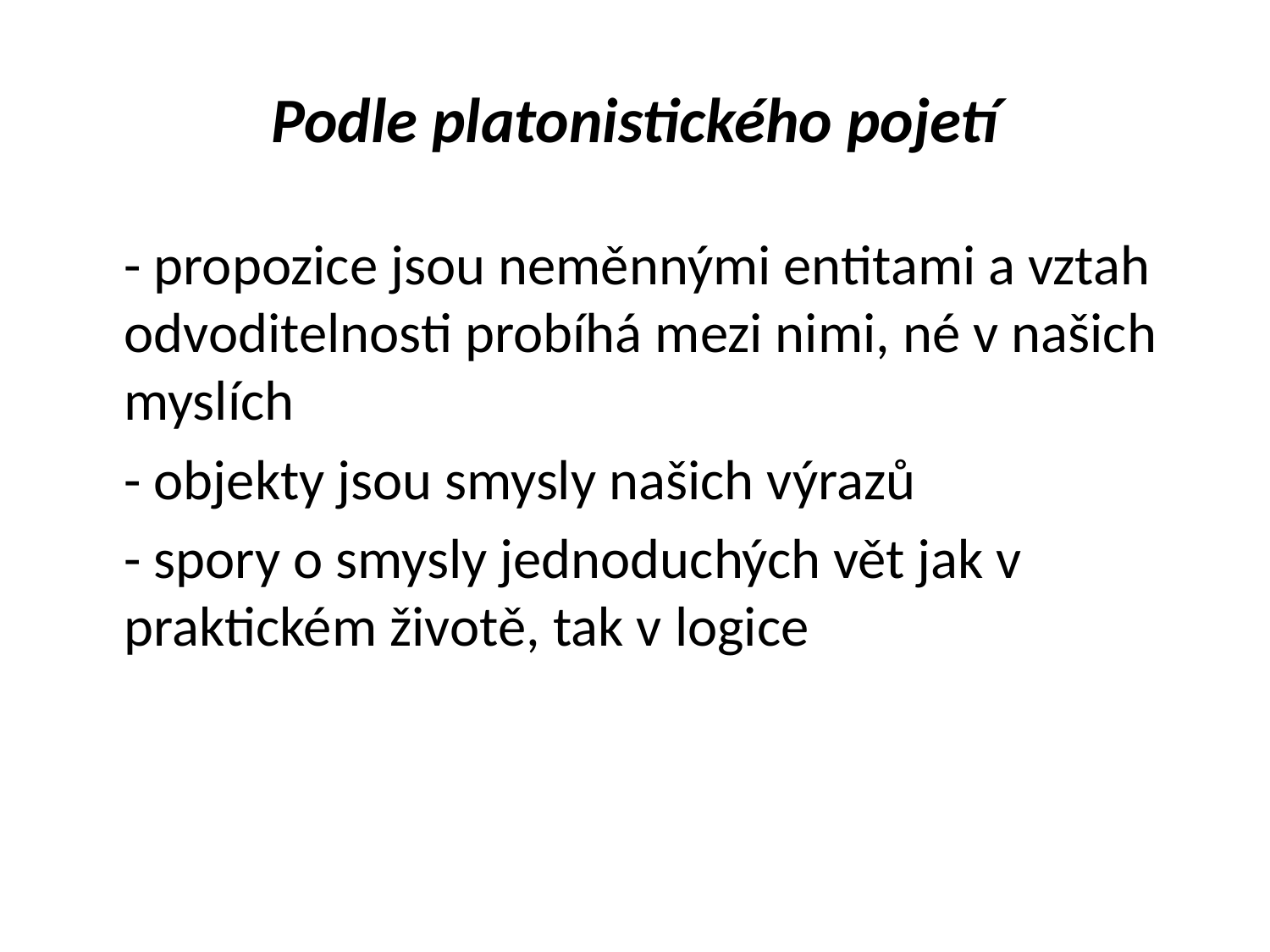

# Podle platonistického pojetí
	- propozice jsou neměnnými entitami a vztah odvoditelnosti probíhá mezi nimi, né v našich myslích
	- objekty jsou smysly našich výrazů
	- spory o smysly jednoduchých vět jak v praktickém životě, tak v logice